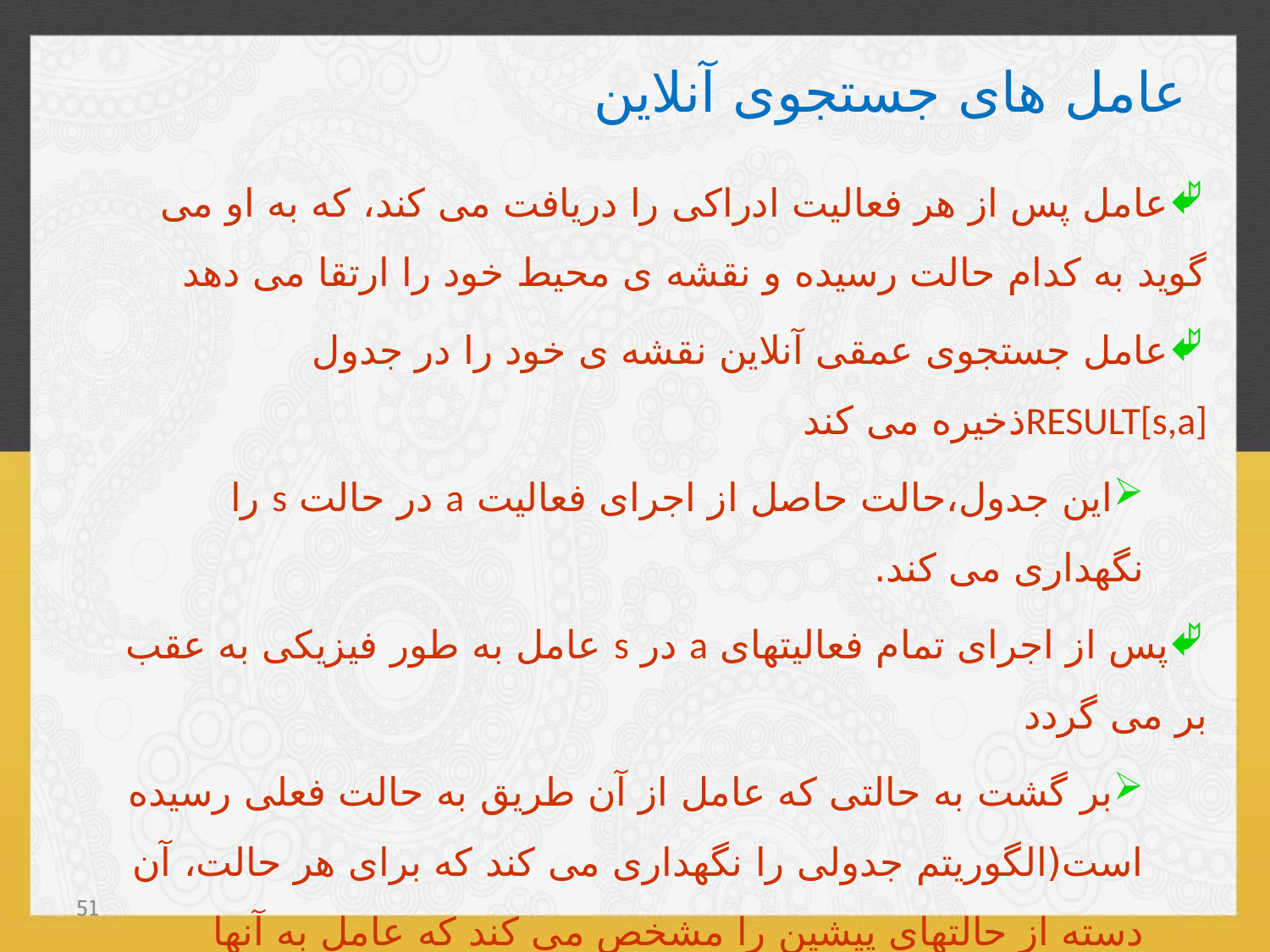

# عامل های جستجوی آنلاین
عامل پس از هر فعالیت ادراکی را دریافت می کند، که به او می گوید به کدام حالت رسیده و نقشه ی محیط خود را ارتقا می دهد
عامل جستجوی عمقی آنلاین نقشه ی خود را در جدول RESULT[s,a]ذخیره می کند
این جدول،حالت حاصل از اجرای فعالیت a در حالت s را نگهداری می کند.
پس از اجرای تمام فعالیتهای a در s عامل به طور فیزیکی به عقب بر می گردد
بر گشت به حالتی که عامل از آن طریق به حالت فعلی رسیده است(الگوریتم جدولی را نگهداری می کند که برای هر حالت، آن دسته از حالتهای پیشین را مشخص می کند که عامل به آنها برگشت نکرده است.)
اگر عامل نتواند به هیچ حالت دیگری برگشت کند جستجو کامل است.
51